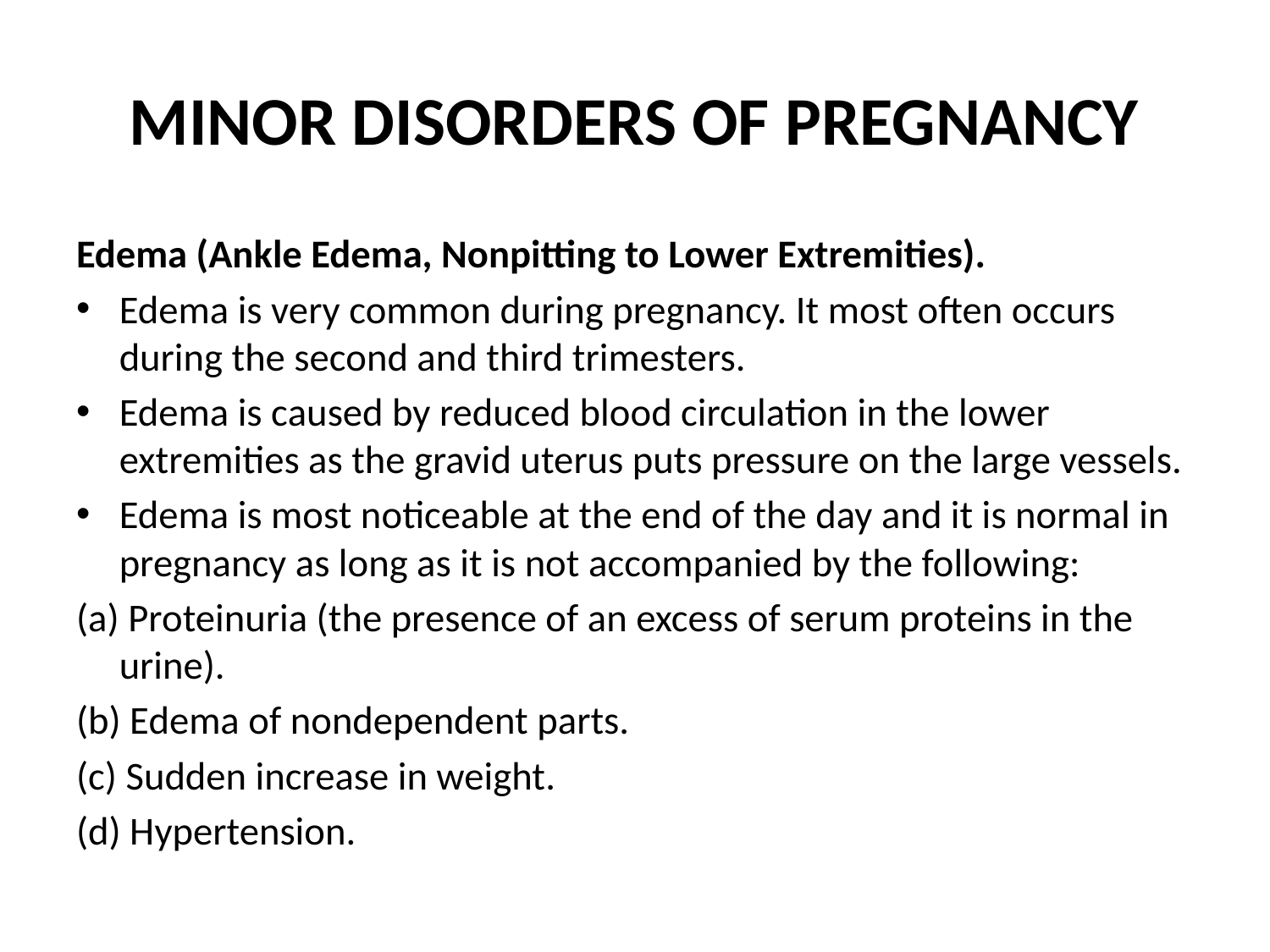

# MINOR DISORDERS OF PREGNANCY
Edema (Ankle Edema, Nonpitting to Lower Extremities).
Edema is very common during pregnancy. It most often occurs during the second and third trimesters.
Edema is caused by reduced blood circulation in the lower extremities as the gravid uterus puts pressure on the large vessels.
Edema is most noticeable at the end of the day and it is normal in pregnancy as long as it is not accompanied by the following:
(a) Proteinuria (the presence of an excess of serum proteins in the urine).
(b) Edema of nondependent parts.
(c) Sudden increase in weight.
(d) Hypertension.